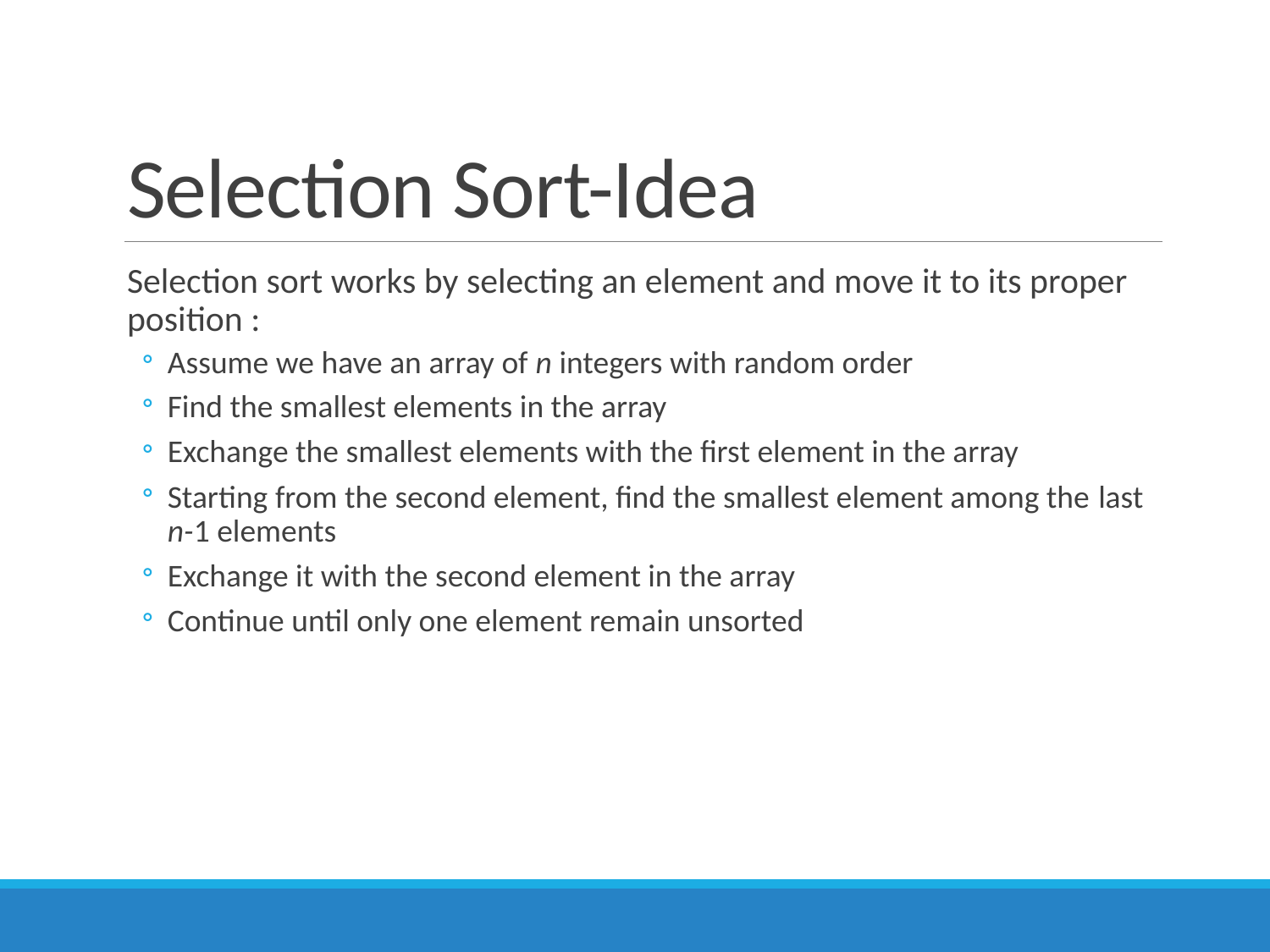

# Selection Sort-Idea
Selection sort works by selecting an element and move it to its proper position :
Assume we have an array of n integers with random order
Find the smallest elements in the array
Exchange the smallest elements with the first element in the array
Starting from the second element, find the smallest element among the last n-1 elements
Exchange it with the second element in the array
Continue until only one element remain unsorted